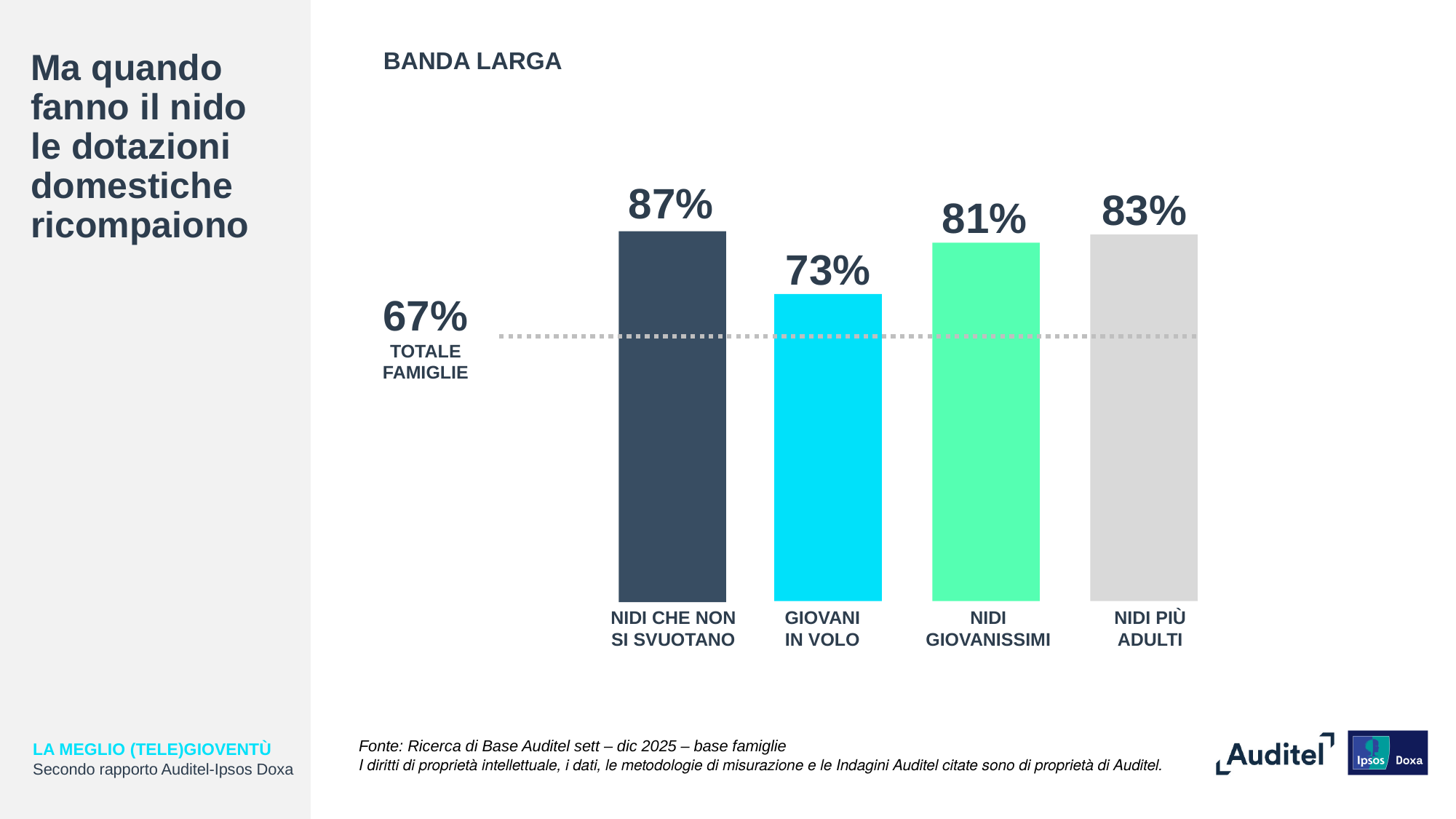

BANDA LARGA
# Ma quando fanno il nido le dotazioni domestiche ricompaiono
87%
83%
81%

73%

67%
TOTALE FAMIGLIE

NIDI CHE NON SI SVUOTANO
GIOVANI IN VOLO
NIDI GIOVANISSIMI
NIDI PIÙ ADULTI
Fonte: Ricerca di Base Auditel sett – dic 2025 – base famiglie
I diritti di proprietà intellettuale, i dati, le metodologie di misurazione e le Indagini Auditel citate sono di proprietà di Auditel.